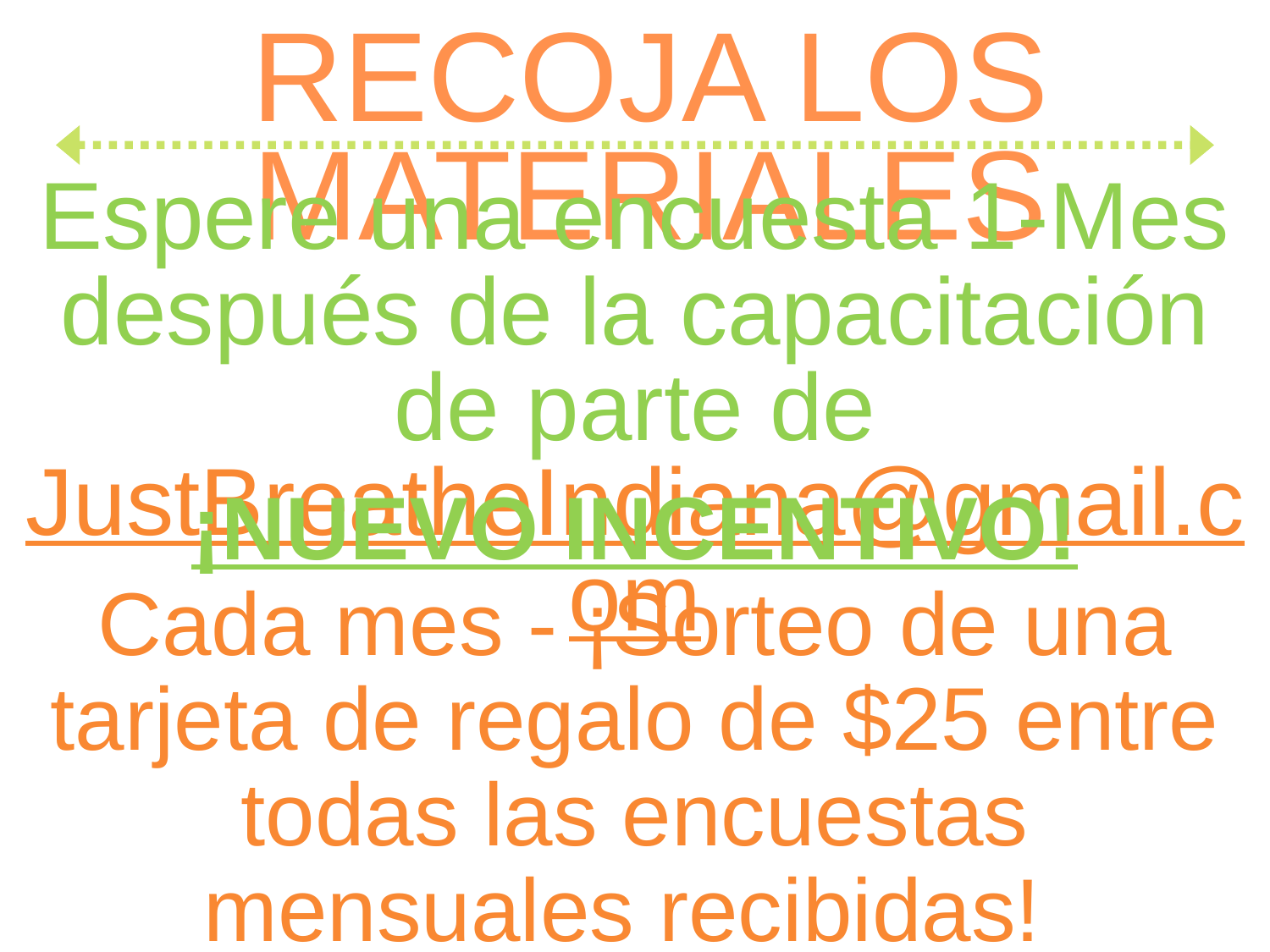

RECOJA LOS MATERIALES

Espere una encuesta 1-Mes después de la capacitación de parte de JustBreatheIndiana@gmail.com
¡NUEVO INCENTIVO!
Cada mes - ¡Sorteo de una tarjeta de regalo de $25 entre todas las encuestas mensuales recibidas!